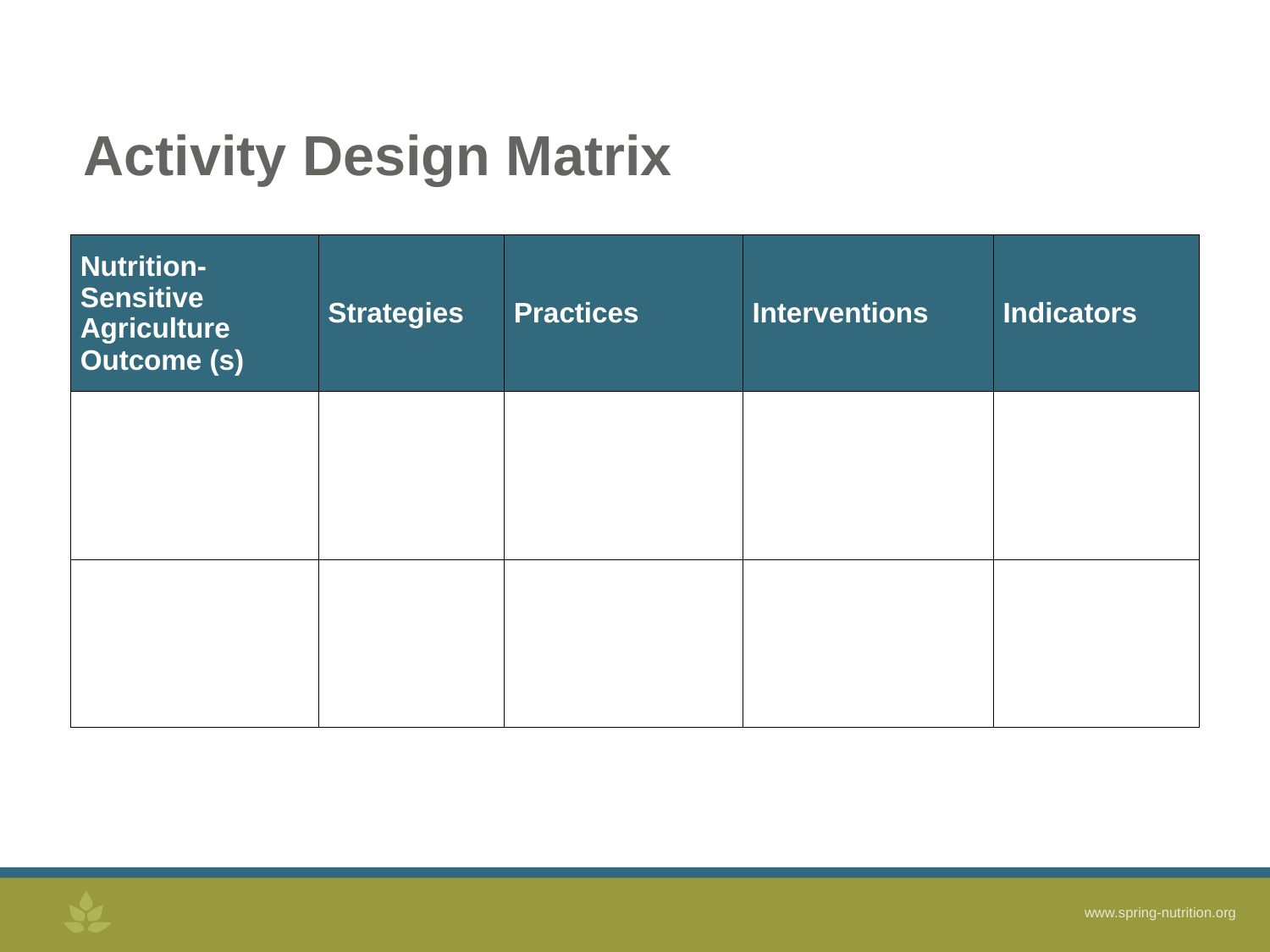

# Activity Design Matrix
| Nutrition-Sensitive Agriculture Outcome (s) | Strategies | Practices | Interventions | Indicators |
| --- | --- | --- | --- | --- |
|  |  |  |  |  |
|  |  |  |  |  |